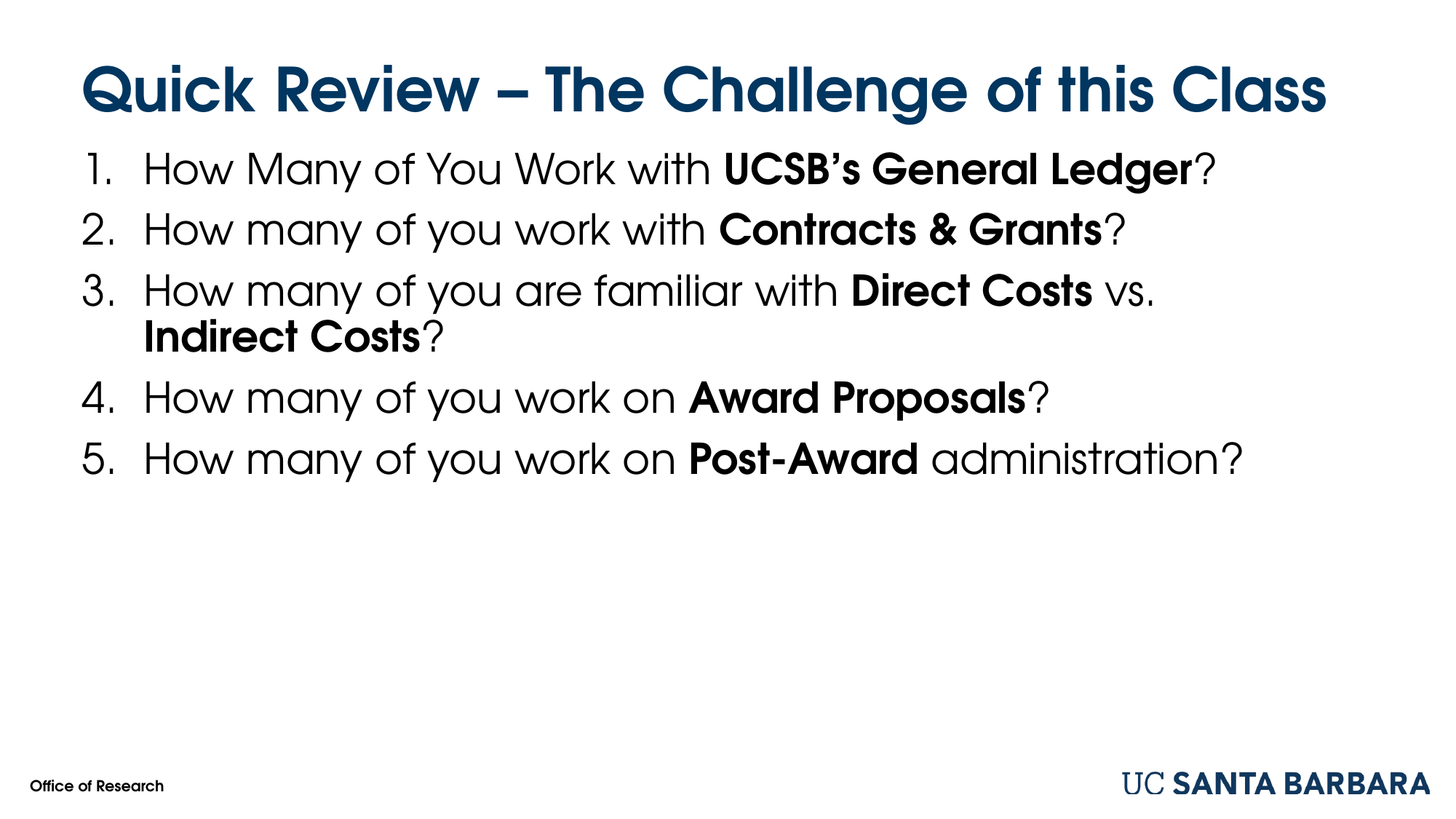

# Quick Review – The Challenge of this Class
How Many of You Work with UCSB’s General Ledger?
How many of you work with Contracts & Grants?
How many of you are familiar with Direct Costs vs. Indirect Costs?
How many of you work on Award Proposals?
How many of you work on Post-Award administration?